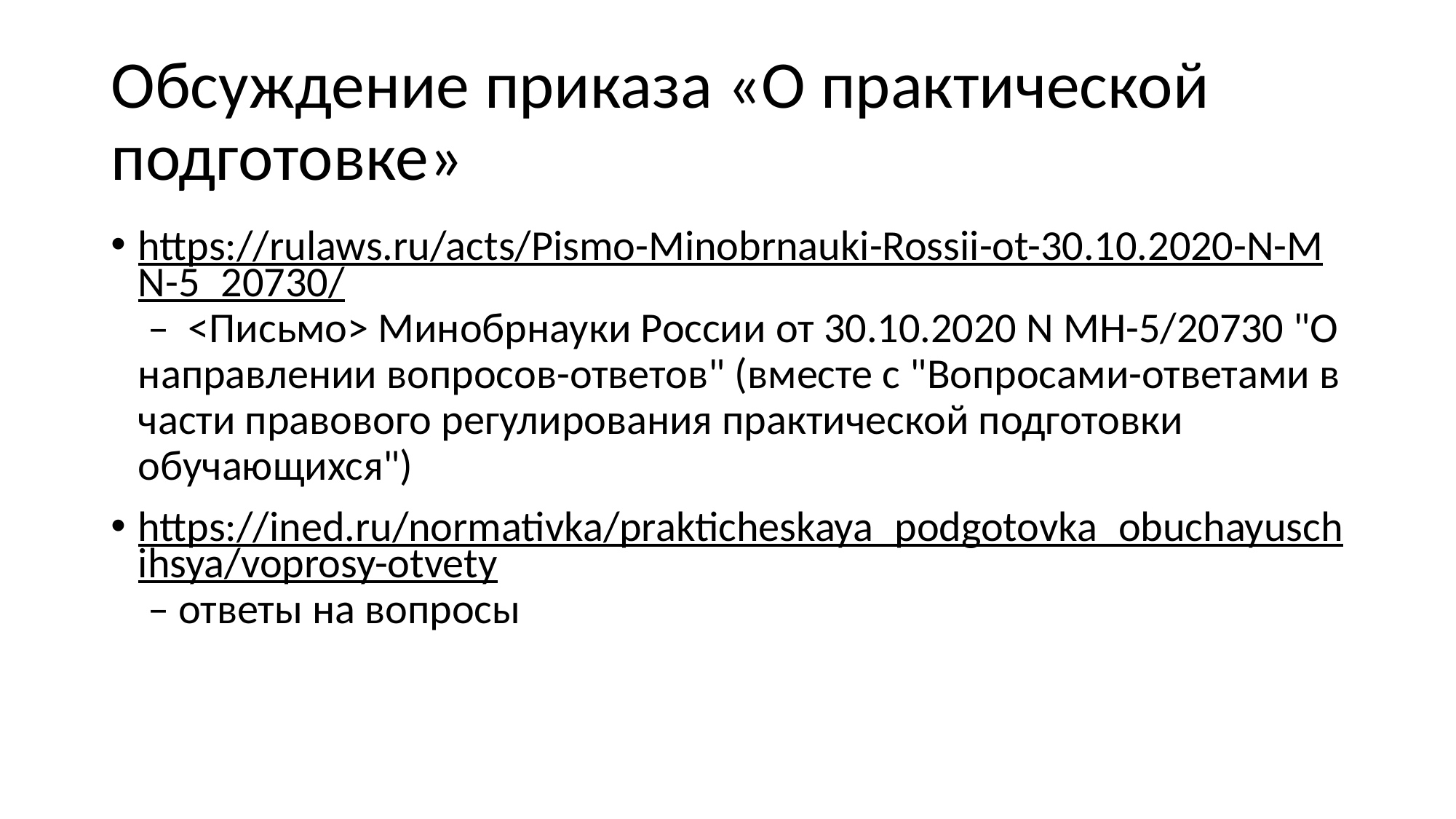

# Обсуждение приказа «О практической подготовке»
https://rulaws.ru/acts/Pismo-Minobrnauki-Rossii-ot-30.10.2020-N-MN-5_20730/ –  <Письмо> Минобрнауки России от 30.10.2020 N МН-5/20730 "О направлении вопросов-ответов" (вместе с "Вопросами-ответами в части правового регулирования практической подготовки обучающихся")
https://ined.ru/normativka/prakticheskaya_podgotovka_obuchayuschihsya/voprosy-otvety – ответы на вопросы